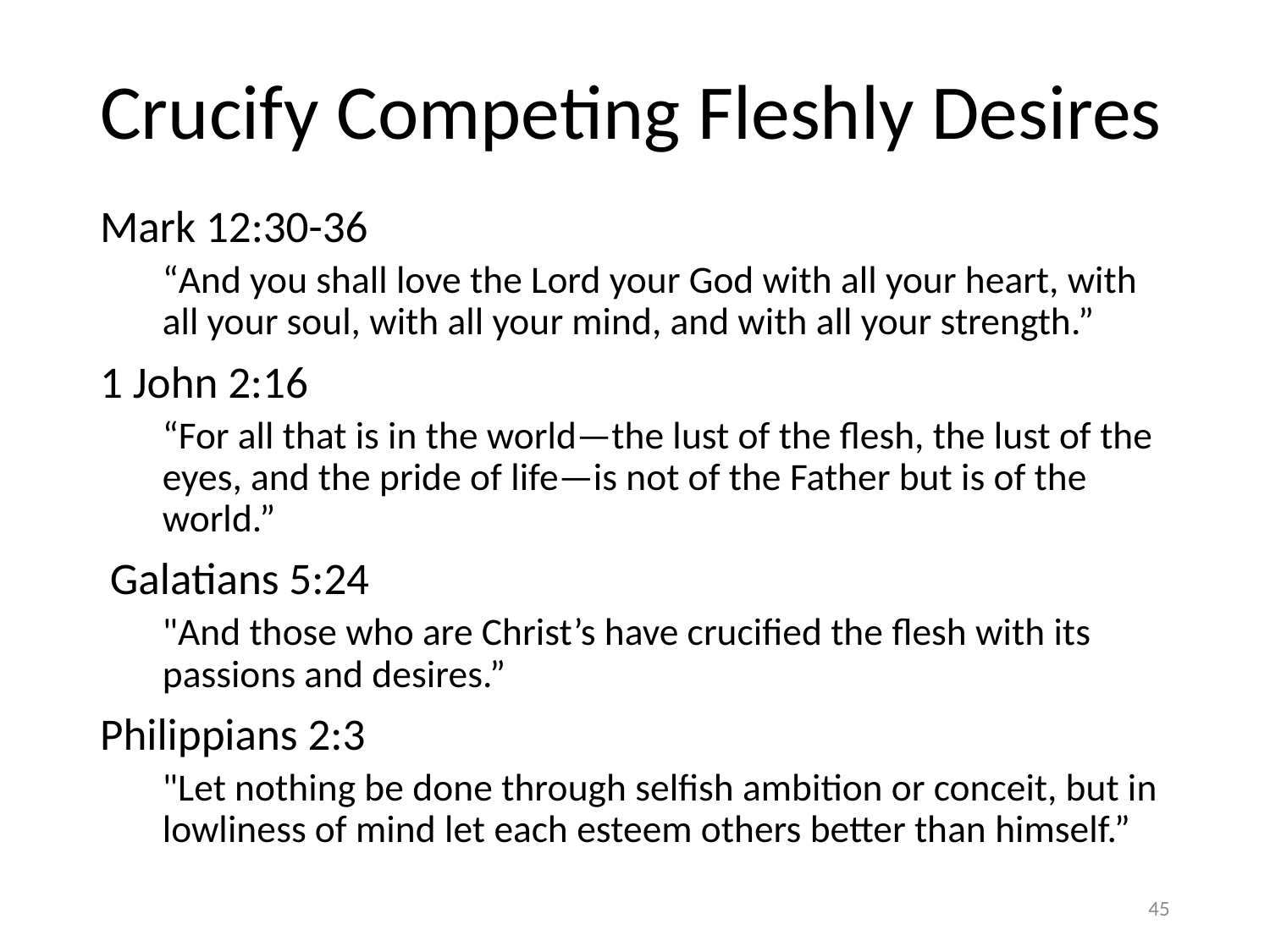

# Crucify Competing Fleshly Desires
Mark 12:30-36
“And you shall love the Lord your God with all your heart, with all your soul, with all your mind, and with all your strength.”
1 John 2:16
“For all that is in the world—the lust of the flesh, the lust of the eyes, and the pride of life—is not of the Father but is of the world.”
 Galatians 5:24
"And those who are Christ’s have crucified the flesh with its passions and desires.”
Philippians 2:3
"Let nothing be done through selfish ambition or conceit, but in lowliness of mind let each esteem others better than himself.”

45